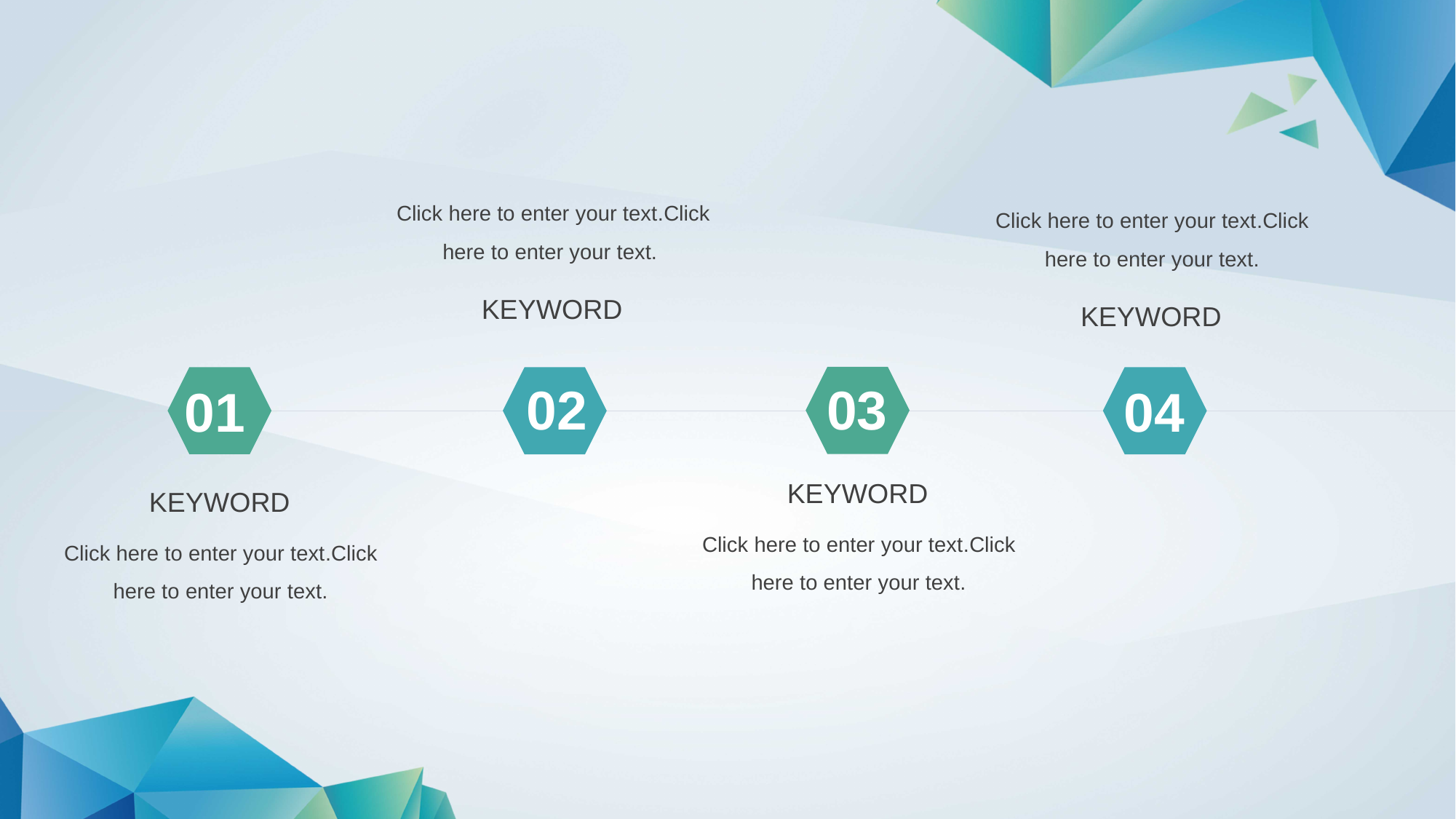

Click here to enter your text.Click here to enter your text.
Click here to enter your text.Click here to enter your text.
KEYWORD
KEYWORD

03
02
01
04
KEYWORD
KEYWORD
Click here to enter your text.Click here to enter your text.
Click here to enter your text.Click here to enter your text.